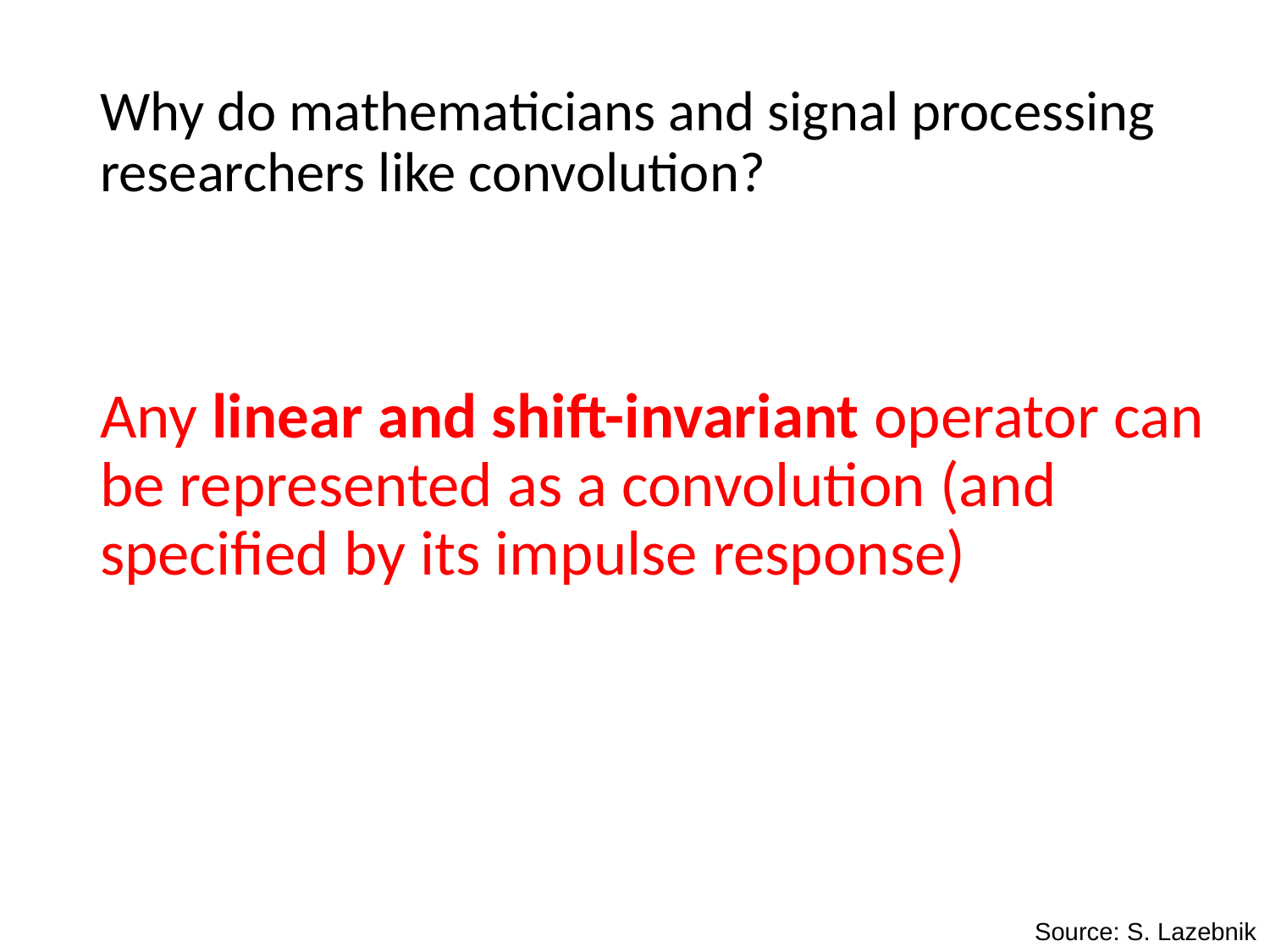

# Why do mathematicians and signal processing researchers like convolution?

Any linear and shift-invariant operator can be represented as a convolution (and specified by its impulse response)

Source: S. Lazebnik